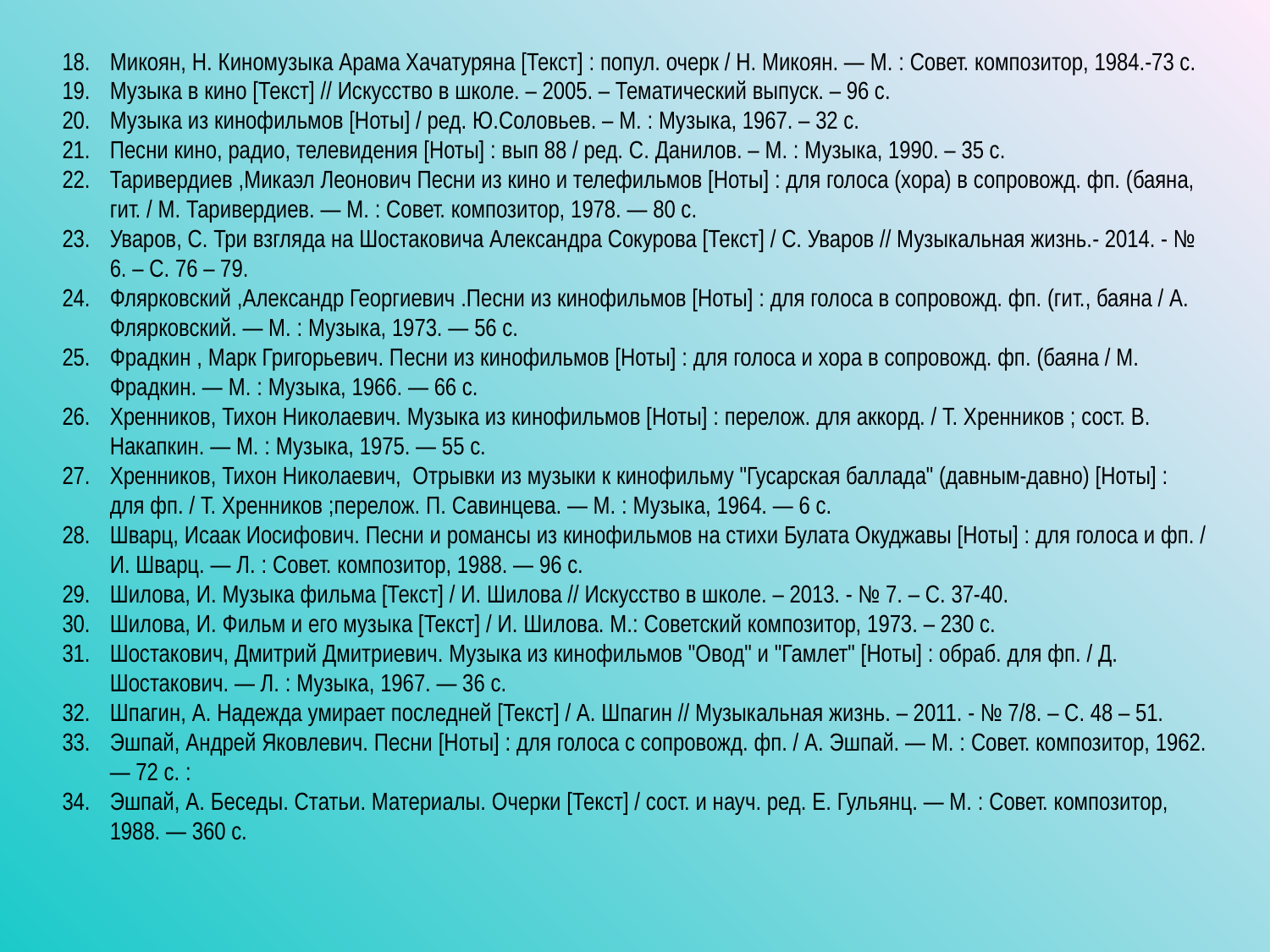

Микоян, Н. Киномузыка Арама Хачатуряна [Текст] : попул. очерк / Н. Микоян. — М. : Совет. композитор, 1984.-73 с.
Музыка в кино [Текст] // Искусство в школе. – 2005. – Тематический выпуск. – 96 с.
Музыка из кинофильмов [Ноты] / ред. Ю.Соловьев. – М. : Музыка, 1967. – 32 с.
Песни кино, радио, телевидения [Ноты] : вып 88 / ред. С. Данилов. – М. : Музыка, 1990. – 35 с.
Таривердиев ,Микаэл Леонович Песни из кино и телефильмов [Ноты] : для голоса (хора) в сопровожд. фп. (баяна, гит. / М. Таривердиев. — М. : Совет. композитор, 1978. — 80 с.
Уваров, С. Три взгляда на Шостаковича Александра Сокурова [Текст] / С. Уваров // Музыкальная жизнь.- 2014. - № 6. – С. 76 – 79.
Флярковский ,Александр Георгиевич .Песни из кинофильмов [Ноты] : для голоса в сопровожд. фп. (гит., баяна / А. Флярковский. — М. : Музыка, 1973. — 56 с.
Фрадкин , Марк Григорьевич. Песни из кинофильмов [Ноты] : для голоса и хора в сопровожд. фп. (баяна / М. Фрадкин. — М. : Музыка, 1966. — 66 с.
Хренников, Тихон Николаевич. Музыка из кинофильмов [Ноты] : перелож. для аккорд. / Т. Хренников ; сост. В. Накапкин. — М. : Музыка, 1975. — 55 с.
Хренников, Тихон Николаевич,  Отрывки из музыки к кинофильму "Гусарская баллада" (давным-давно) [Ноты] : для фп. / Т. Хренников ;перелож. П. Савинцева. — М. : Музыка, 1964. — 6 с.
Шварц, Исаак Иосифович. Песни и романсы из кинофильмов на стихи Булата Окуджавы [Ноты] : для голоса и фп. / И. Шварц. — Л. : Совет. композитор, 1988. — 96 с.
Шилова, И. Музыка фильма [Текст] / И. Шилова // Искусство в школе. – 2013. - № 7. – С. 37-40.
Шилова, И. Фильм и его музыка [Текст] / И. Шилова. М.: Советский композитор, 1973. – 230 с.
Шостакович, Дмитрий Дмитриевич. Музыка из кинофильмов "Овод" и "Гамлет" [Ноты] : обраб. для фп. / Д. Шостакович. — Л. : Музыка, 1967. — 36 с.
Шпагин, А. Надежда умирает последней [Текст] / А. Шпагин // Музыкальная жизнь. – 2011. - № 7/8. – С. 48 – 51.
Эшпай, Андрей Яковлевич. Песни [Ноты] : для голоса с сопровожд. фп. / А. Эшпай. — М. : Совет. композитор, 1962. — 72 с. :
Эшпай, А. Беседы. Статьи. Материалы. Очерки [Текст] / сост. и науч. ред. Е. Гульянц. — М. : Совет. композитор, 1988. — 360 с.